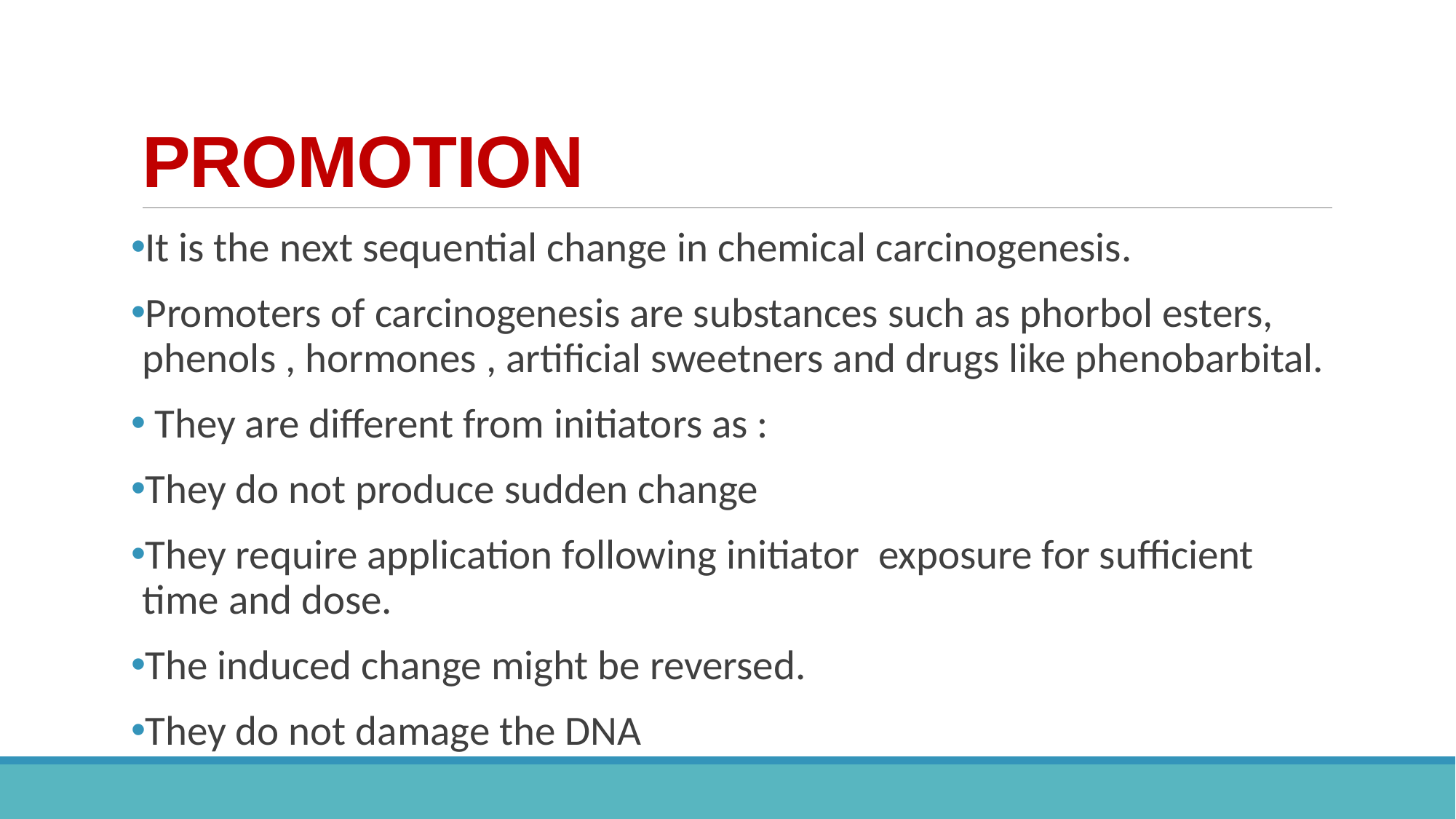

# PROMOTION
It is the next sequential change in chemical carcinogenesis.
Promoters of carcinogenesis are substances such as phorbol esters, phenols , hormones , artificial sweetners and drugs like phenobarbital.
 They are different from initiators as :
They do not produce sudden change
They require application following initiator  exposure for sufficient time and dose.
The induced change might be reversed.
They do not damage the DNA